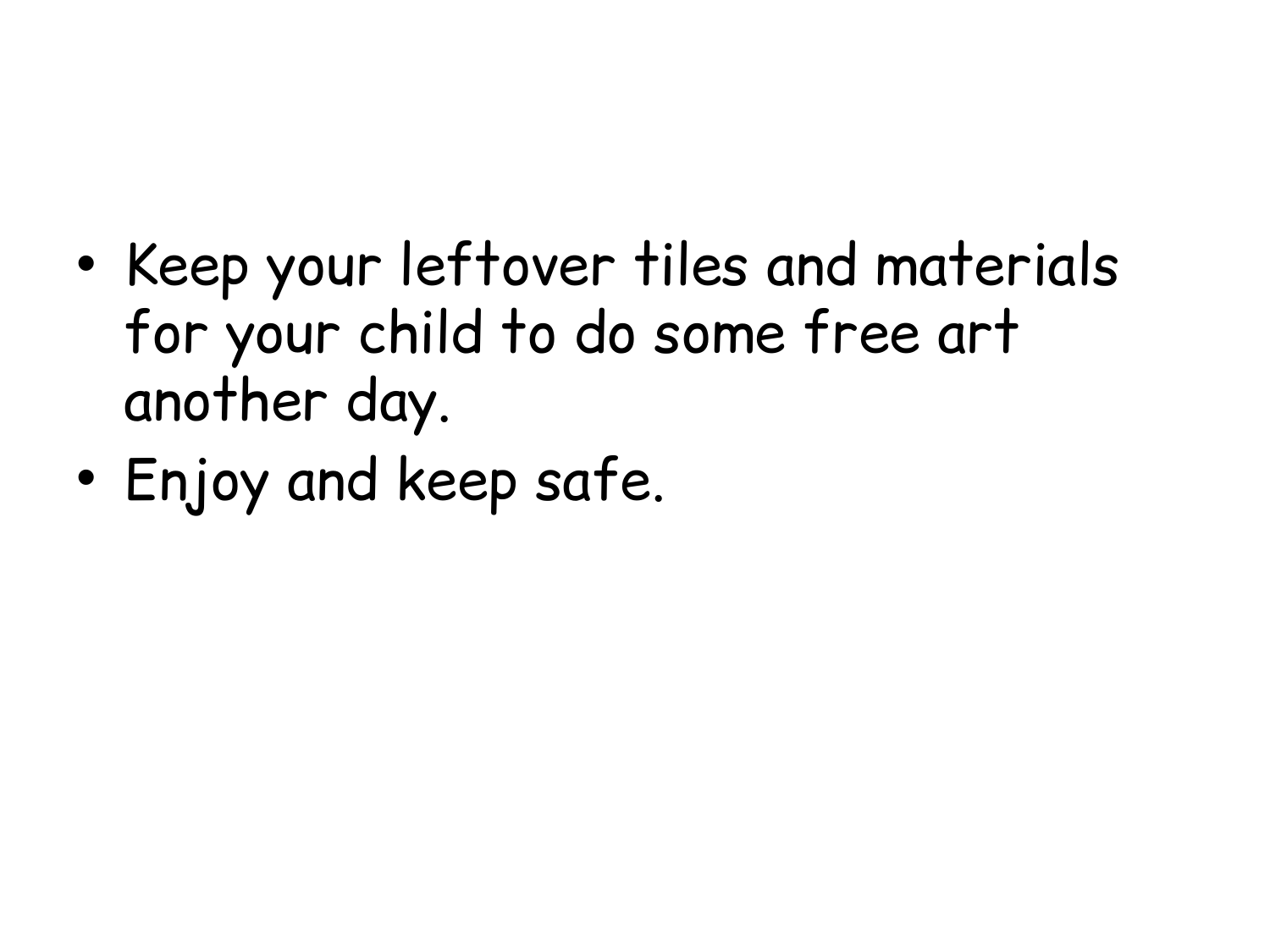

Keep your leftover tiles and materials for your child to do some free art another day.
Enjoy and keep safe.